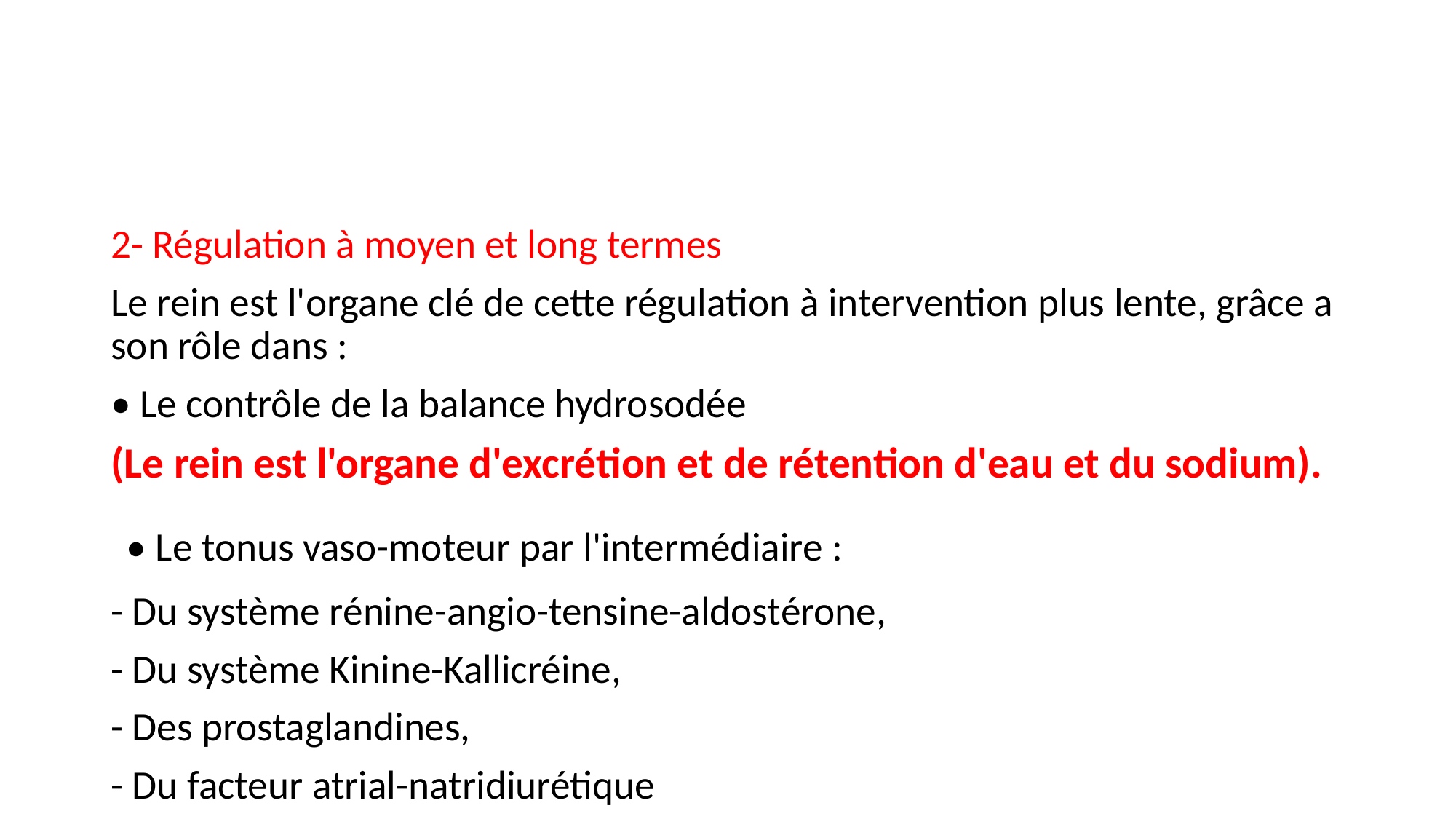

#
2- Régulation à moyen et long termes
Le rein est l'organe clé de cette régulation à intervention plus lente, grâce a son rôle dans :
• Le contrôle de la balance hydrosodée
(Le rein est l'organe d'excrétion et de rétention d'eau et du sodium).
 • Le tonus vaso-moteur par l'intermédiaire :
- Du système rénine-angio-tensine-aldostérone,
- Du système Kinine-Kallicréine,
- Des prostaglandines,
- Du facteur atrial-natridiurétique